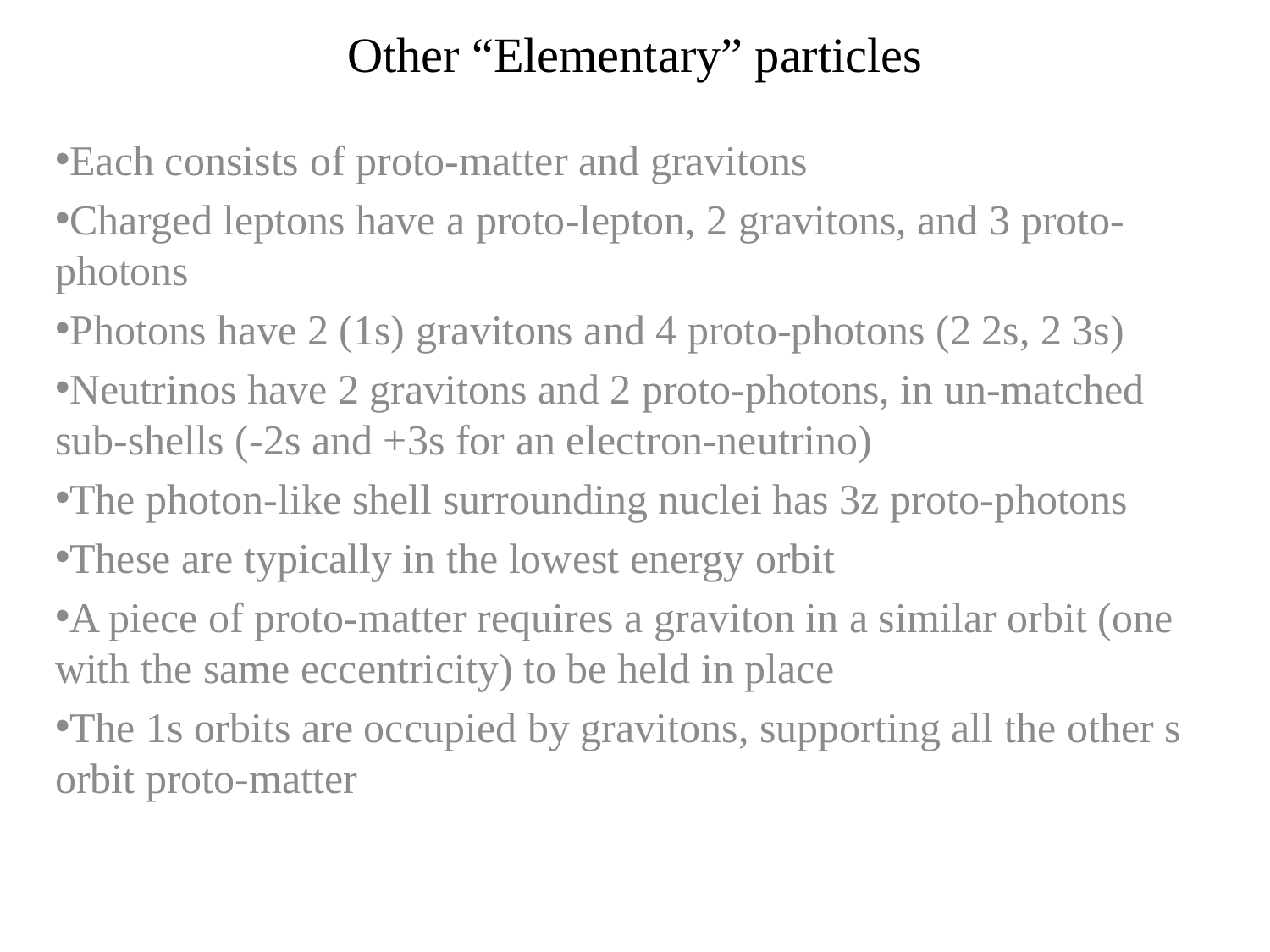

# Other “Elementary” particles
Each consists of proto-matter and gravitons
Charged leptons have a proto-lepton, 2 gravitons, and 3 proto-photons
Photons have 2 (1s) gravitons and 4 proto-photons (2 2s, 2 3s)
Neutrinos have 2 gravitons and 2 proto-photons, in un-matched sub-shells (-2s and +3s for an electron-neutrino)
The photon-like shell surrounding nuclei has 3z proto-photons
These are typically in the lowest energy orbit
A piece of proto-matter requires a graviton in a similar orbit (one with the same eccentricity) to be held in place
The 1s orbits are occupied by gravitons, supporting all the other s orbit proto-matter